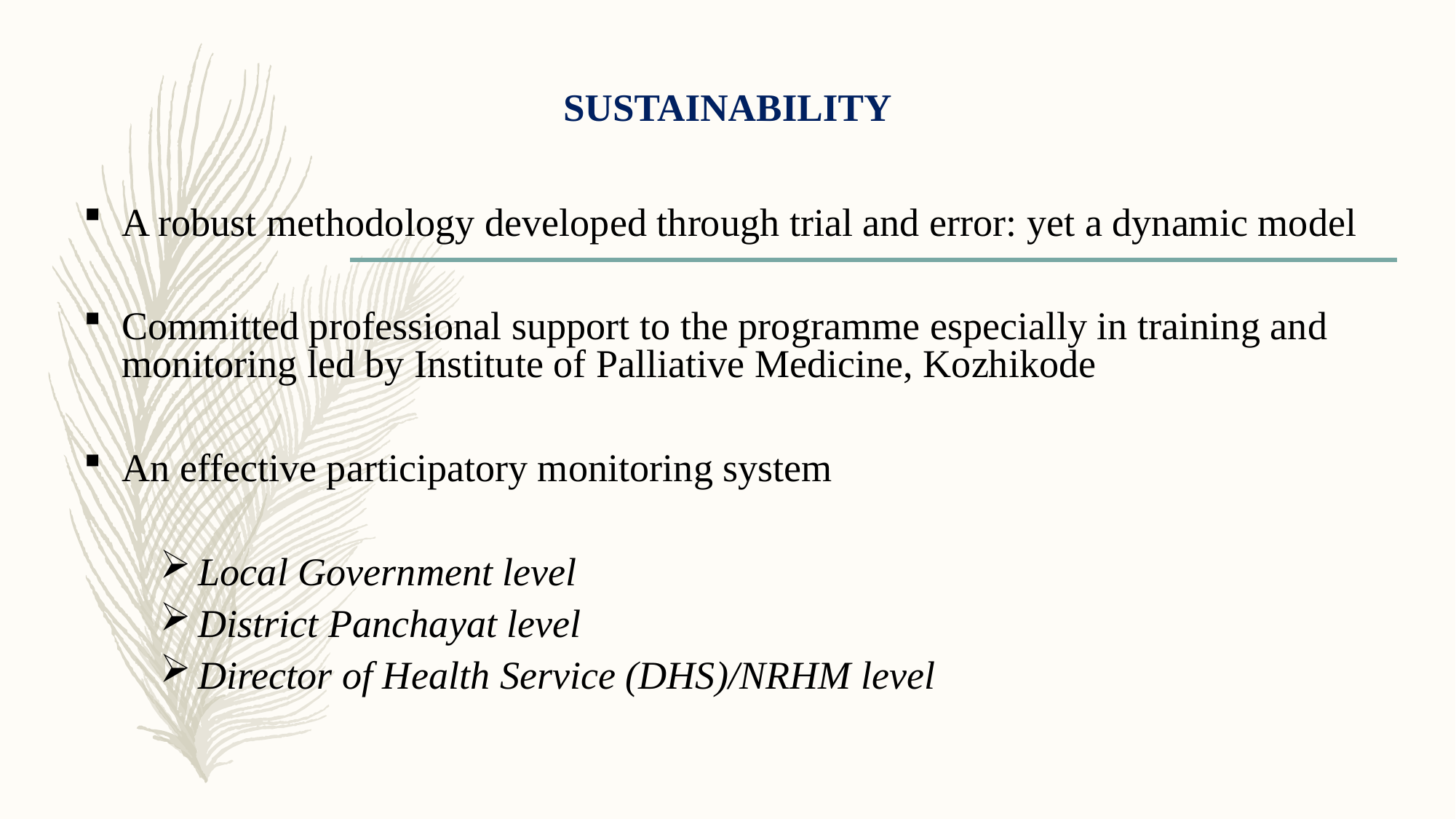

# SUSTAINABILITY
A robust methodology developed through trial and error: yet a dynamic model

Committed professional support to the programme especially in training and monitoring led by Institute of Palliative Medicine, Kozhikode

An effective participatory monitoring system

Local Government level
District Panchayat level
Director of Health Service (DHS)/NRHM level